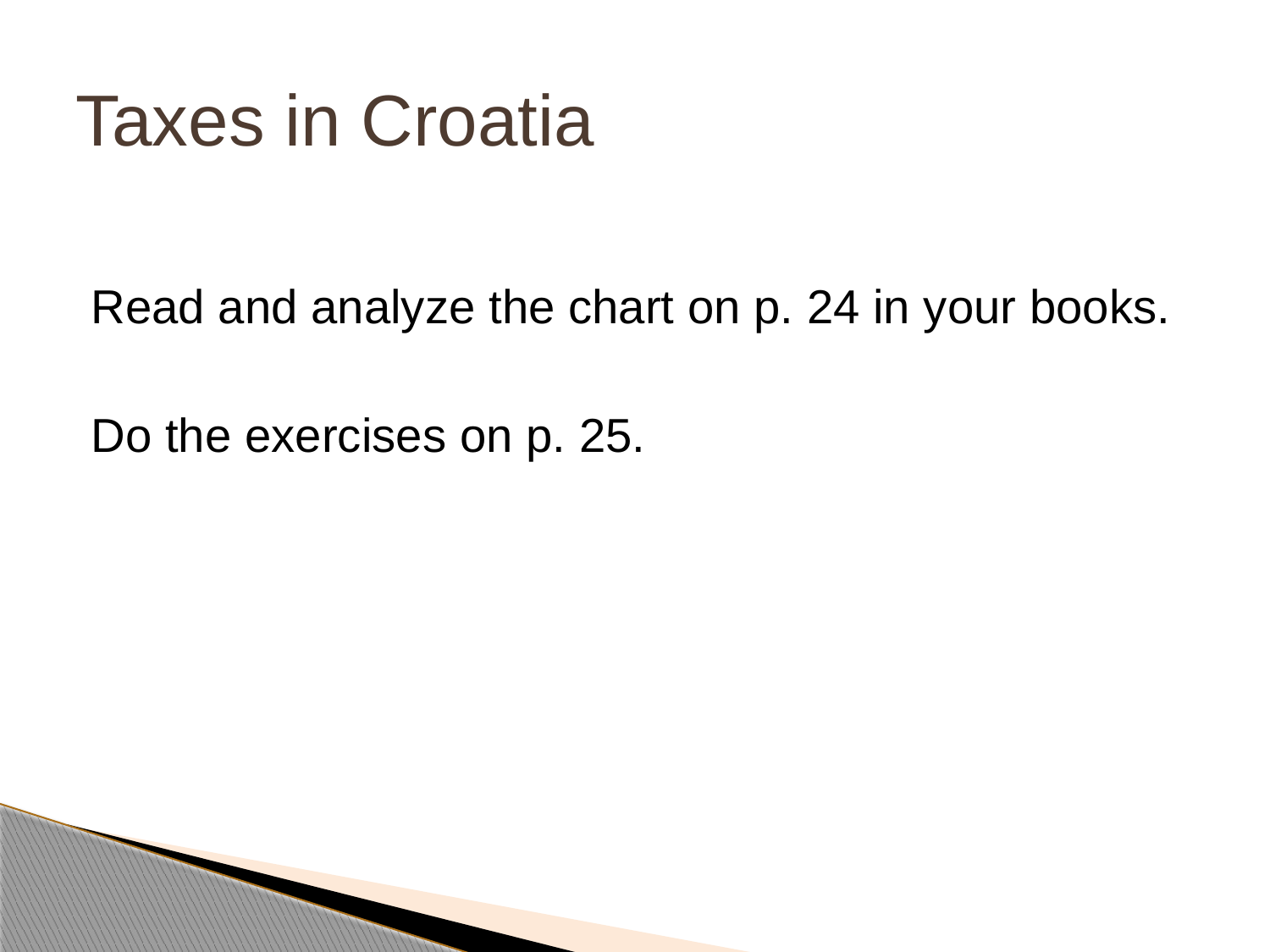

# Taxes in Croatia

Read and analyze the chart on p. 24 in your books.

Do the exercises on p. 25.